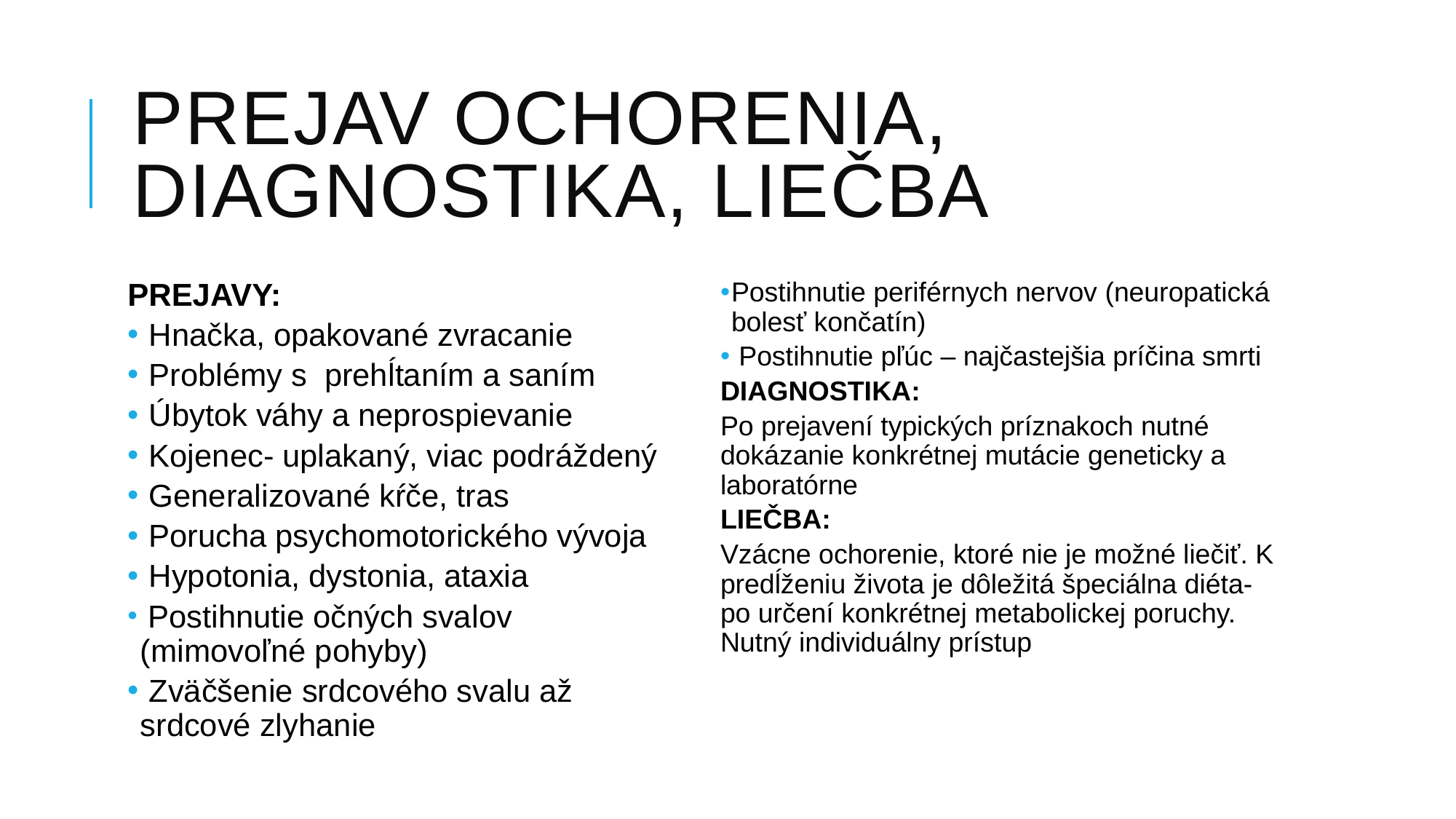

# Prejav ochorenia, diagnostika, Liečba
PREJAVY:
 Hnačka, opakované zvracanie
 Problémy s  prehĺtaním a saním
 Úbytok váhy a neprospievanie
 Kojenec- uplakaný, viac podráždený
 Generalizované kŕče, tras
 Porucha psychomotorického vývoja
 Hypotonia, dystonia, ataxia
 Postihnutie očných svalov (mimovoľné pohyby)
 Zväčšenie srdcového svalu až srdcové zlyhanie

Postihnutie periférnych nervov (neuropatická bolesť končatín)
 Postihnutie pľúc – najčastejšia príčina smrti
DIAGNOSTIKA:
Po prejavení typických príznakoch nutné dokázanie konkrétnej mutácie geneticky a laboratórne
LIEČBA:
Vzácne ochorenie, ktoré nie je možné liečiť. K predĺženiu života je dôležitá špeciálna diéta- po určení konkrétnej metabolickej poruchy. Nutný individuálny prístup